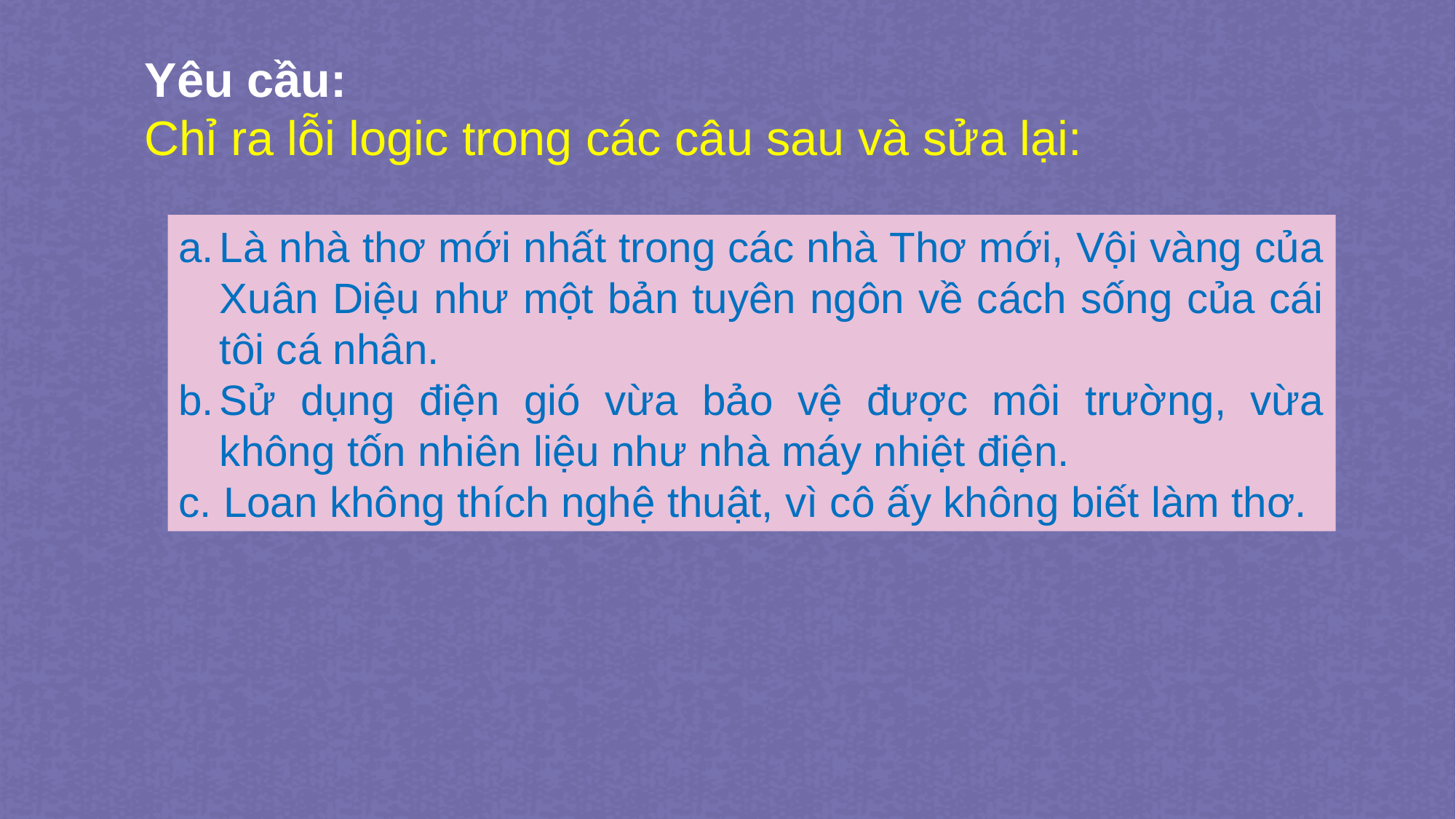

Yêu cầu:
Chỉ ra lỗi logic trong các câu sau và sửa lại:
Là nhà thơ mới nhất trong các nhà Thơ mới, Vội vàng của Xuân Diệu như một bản tuyên ngôn về cách sống của cái tôi cá nhân.
Sử dụng điện gió vừa bảo vệ được môi trường, vừa không tốn nhiên liệu như nhà máy nhiệt điện.
c. Loan không thích nghệ thuật, vì cô ấy không biết làm thơ.